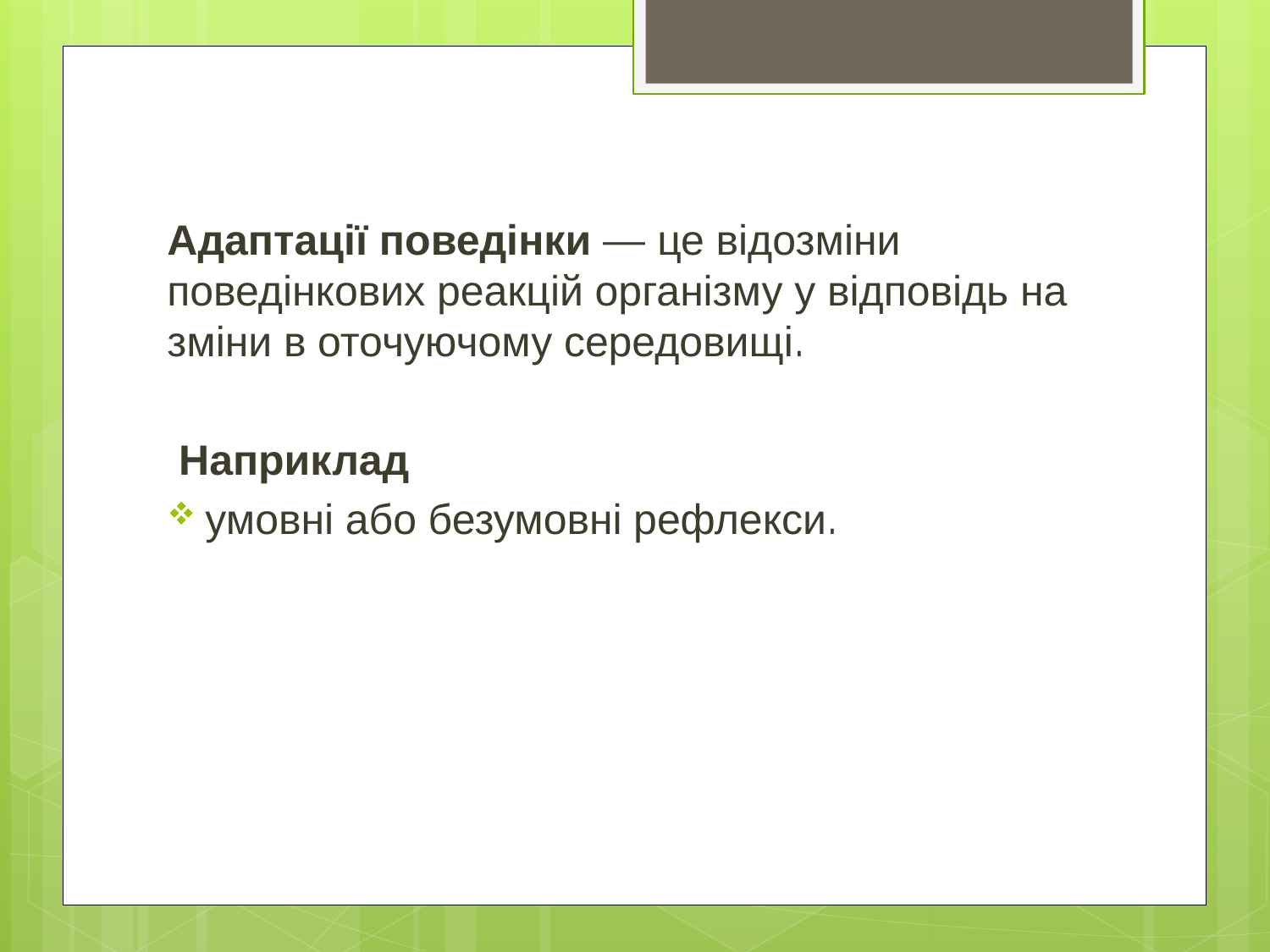

Адаптації поведінки — це відозміни поведінкових реакцій організму у відповідь на зміни в оточуючому середовищі.

 Наприклад
умовні або безумовні рефлекси.